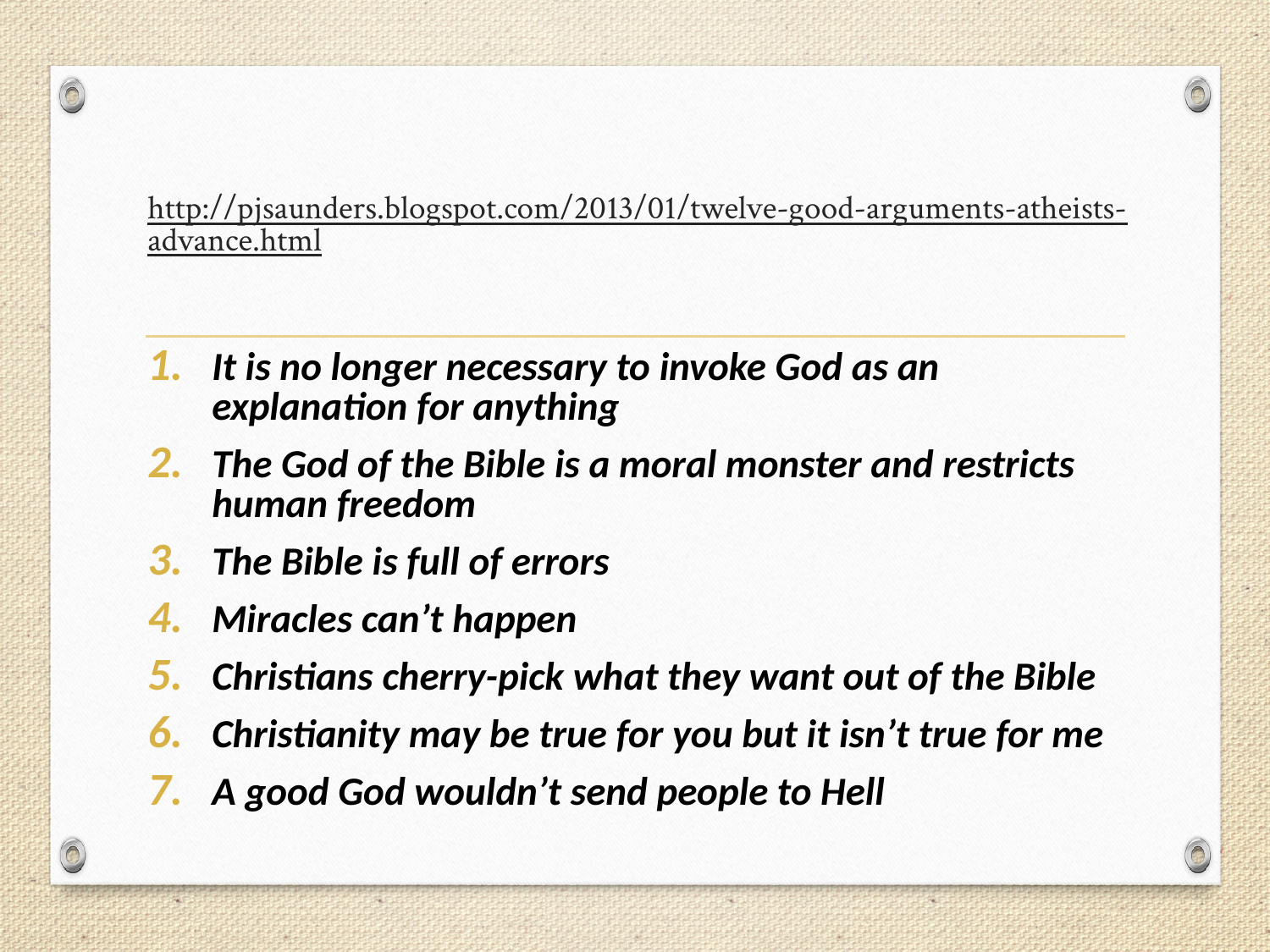

# http://pjsaunders.blogspot.com/2013/01/twelve-good-arguments-atheists-advance.html
It is no longer necessary to invoke God as an explanation for anything
The God of the Bible is a moral monster and restricts human freedom
The Bible is full of errors
Miracles can’t happen
Christians cherry-pick what they want out of the Bible
Christianity may be true for you but it isn’t true for me
A good God wouldn’t send people to Hell